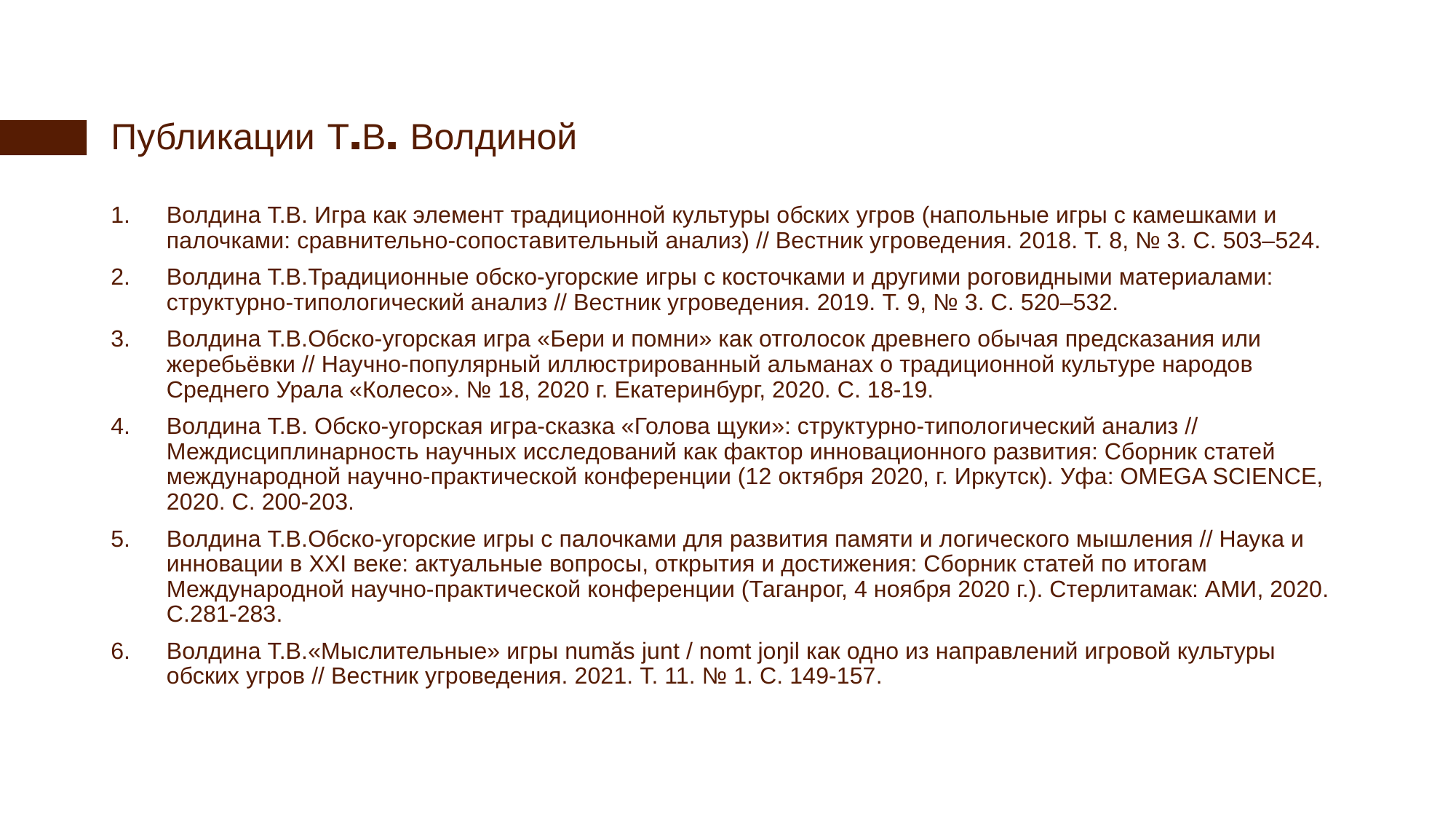

# Публикации Т.В. Волдиной

Волдина Т.В. Игра как элемент традиционной культуры обских угров (напольные игры с камешками и палочками: сравнительно-сопоставительный анализ) // Вестник угроведения. 2018. Т. 8, № 3. С. 503–524.
Волдина Т.В.Традиционные обско-угорские игры с косточками и другими роговидными материалами: структурно-типологический анализ // Вестник угроведения. 2019. Т. 9, № 3. С. 520–532.
Волдина Т.В.Обско-угорская игра «Бери и помни» как отголосок древнего обычая предсказания или жеребьёвки // Научно-популярный иллюстрированный альманах о традиционной культуре народов Среднего Урала «Колесо». № 18, 2020 г. Екатеринбург, 2020. С. 18-19.
Волдина Т.В. Обско-угорская игра-сказка «Голова щуки»: структурно-типологический анализ // Междисциплинарность научных исследований как фактор инновационного развития: Сборник статей международной научно-практической конференции (12 октября 2020, г. Иркутск). Уфа: OMEGA SCIENCE, 2020. С. 200-203.
Волдина Т.В.Обско-угорские игры с палочками для развития памяти и логического мышления // Наука и инновации в XXI веке: актуальные вопросы, открытия и достижения: Сборник статей по итогам Международной научно-практической конференции (Таганрог, 4 ноября 2020 г.). Стерлитамак: АМИ, 2020. С.281-283.
Волдина Т.В.«Мыслительные» игры numӑs junt / nomt joŋil как одно из направлений игровой культуры обских угров // Вестник угроведения. 2021. Т. 11. № 1. С. 149-157.